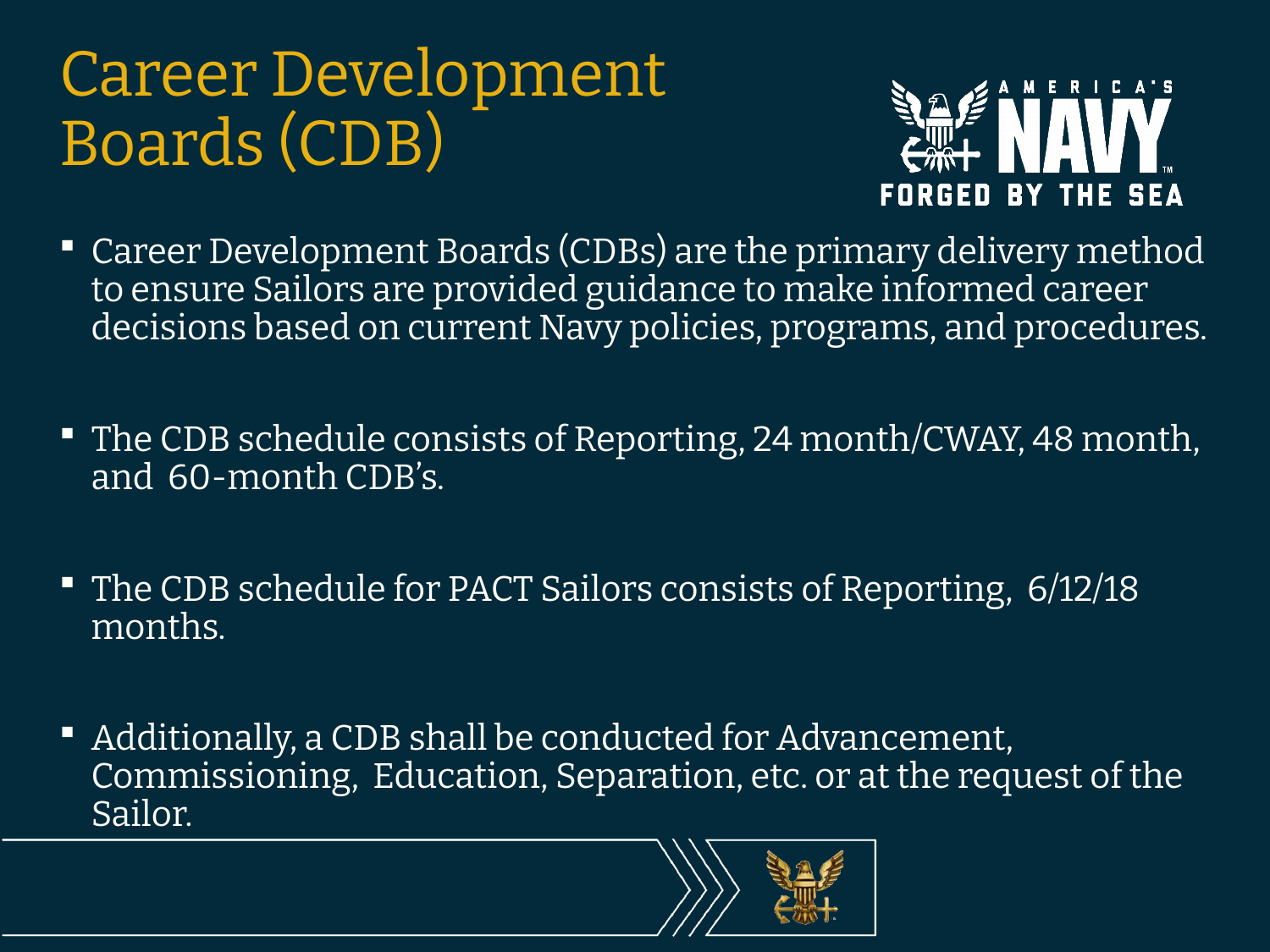

# Career Development Boards (CDB)
Career Development Boards (CDBs) are the primary delivery method to ensure Sailors are provided guidance to make informed career decisions based on current Navy policies, programs, and procedures.

The CDB schedule consists of Reporting, 24 month/CWAY, 48 month, and  60-month CDB’s.

The CDB schedule for PACT Sailors consists of Reporting,  6/12/18 months.

Additionally, a CDB shall be conducted for Advancement, Commissioning,  Education, Separation, etc. or at the request of the Sailor.